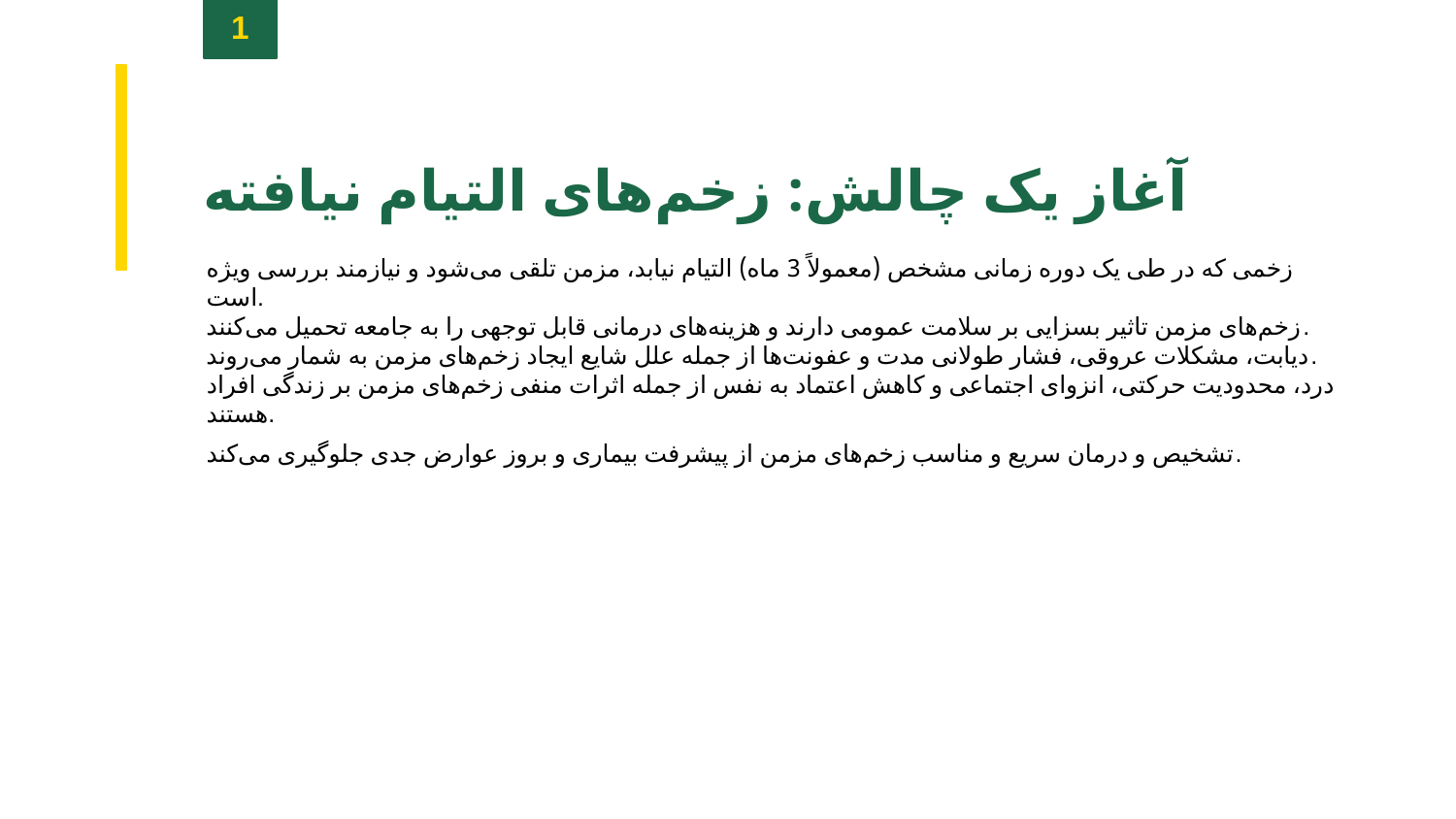

1

آغاز یک چالش: زخم‌های التیام نیافته
زخمی که در طی یک دوره زمانی مشخص (معمولاً 3 ماه) التیام نیابد، مزمن تلقی می‌شود و نیازمند بررسی ویژه است.
زخم‌های مزمن تاثیر بسزایی بر سلامت عمومی دارند و هزینه‌های درمانی قابل توجهی را به جامعه تحمیل می‌کنند.
دیابت، مشکلات عروقی، فشار طولانی مدت و عفونت‌ها از جمله علل شایع ایجاد زخم‌های مزمن به شمار می‌روند.
درد، محدودیت حرکتی، انزوای اجتماعی و کاهش اعتماد به نفس از جمله اثرات منفی زخم‌های مزمن بر زندگی افراد هستند.
تشخیص و درمان سریع و مناسب زخم‌های مزمن از پیشرفت بیماری و بروز عوارض جدی جلوگیری می‌کند.